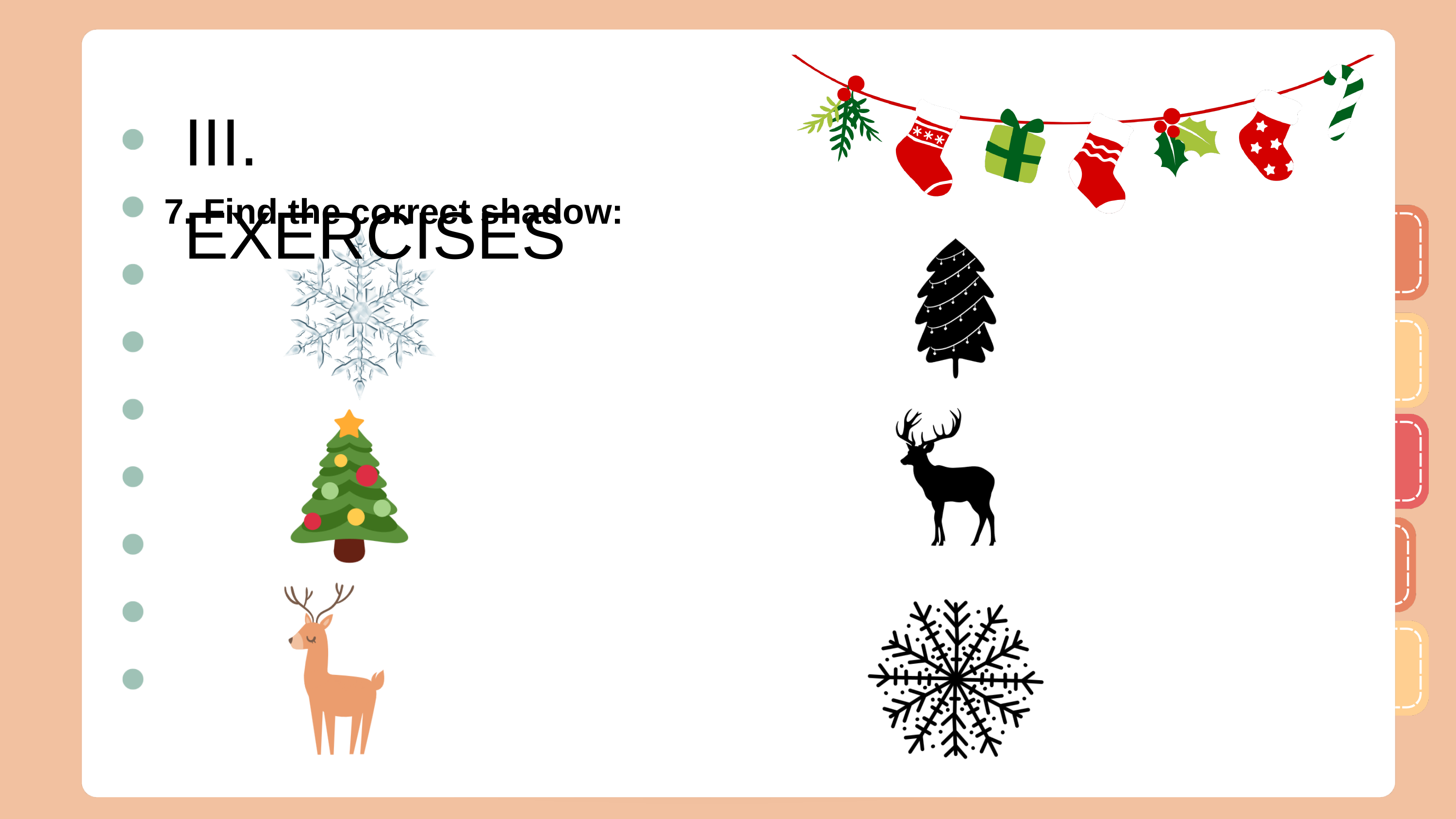

III. EXERCISES
7. Find the correct shadow: